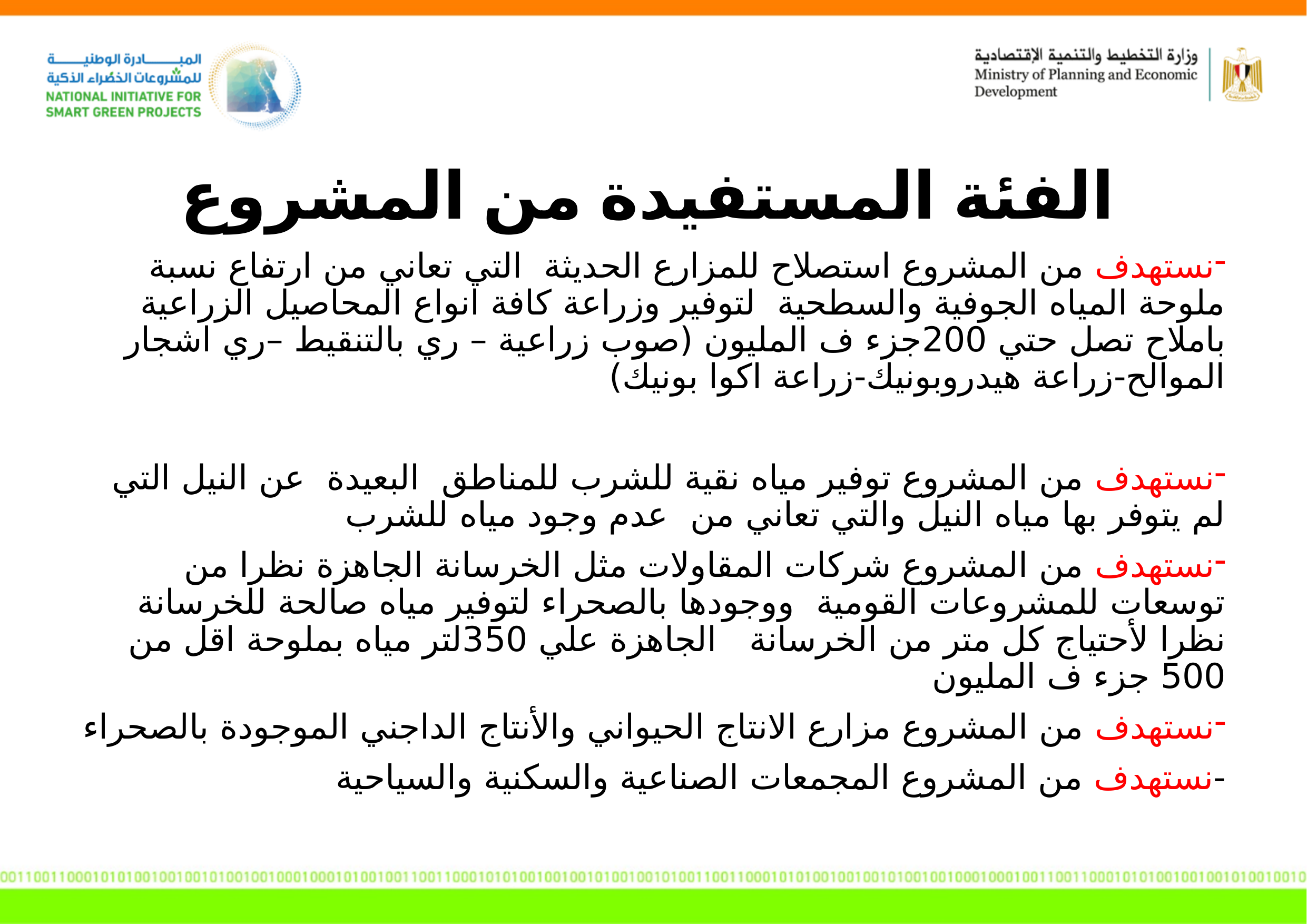

# الفئة المستفيدة من المشروع
نستهدف من المشروع استصلاح للمزارع الحديثة  التي تعاني من ارتفاع نسبة ملوحة المياه الجوفية والسطحية  لتوفير وزراعة كافة انواع المحاصيل الزراعية باملاح تصل حتي 200جزء ف المليون (صوب زراعية – ري بالتنقيط –ري اشجار الموالح-زراعة هيدروبونيك-زراعة اكوا بونيك)

نستهدف من المشروع توفير مياه نقية للشرب للمناطق  البعيدة  عن النيل التي لم يتوفر بها مياه النيل والتي تعاني من  عدم وجود مياه للشرب
نستهدف من المشروع شركات المقاولات مثل الخرسانة الجاهزة نظرا من توسعات للمشروعات القومية  ووجودها بالصحراء لتوفير مياه صالحة للخرسانة نظرا لأحتياج كل متر من الخرسانة   الجاهزة علي 350لتر مياه بملوحة اقل من 500 جزء ف المليون
نستهدف من المشروع مزارع الانتاج الحيواني والأنتاج الداجني الموجودة بالصحراء
-نستهدف من المشروع المجمعات الصناعية والسكنية والسياحية